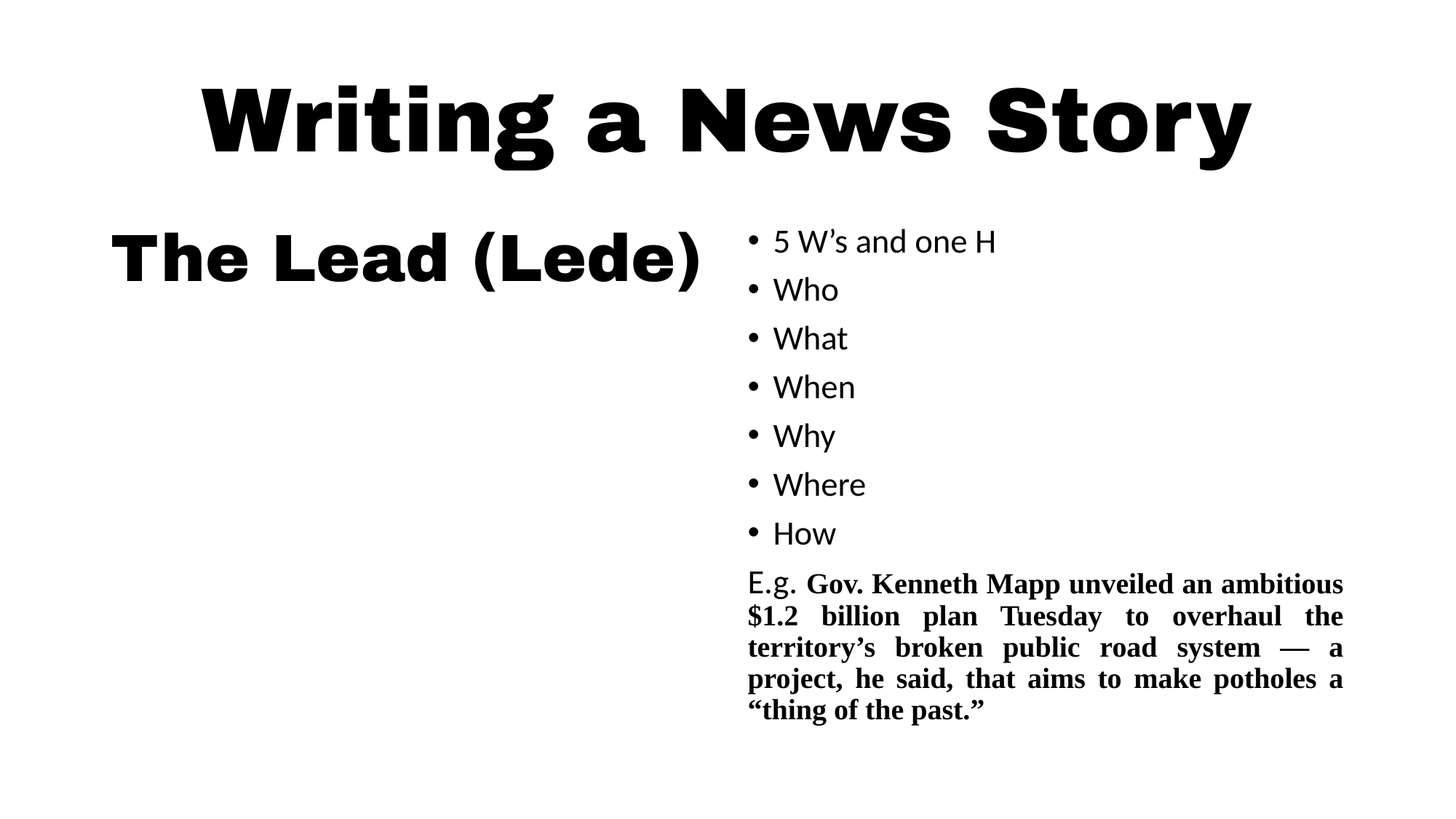

# Writing a News Story
The Lead (Lede)
5 W’s and one H
Who
What
When
Why
Where
How
E.g. Gov. Kenneth Mapp unveiled an ambitious $1.2 billion plan Tuesday to overhaul the territory’s broken public road system — a project, he said, that aims to make potholes a “thing of the past.”